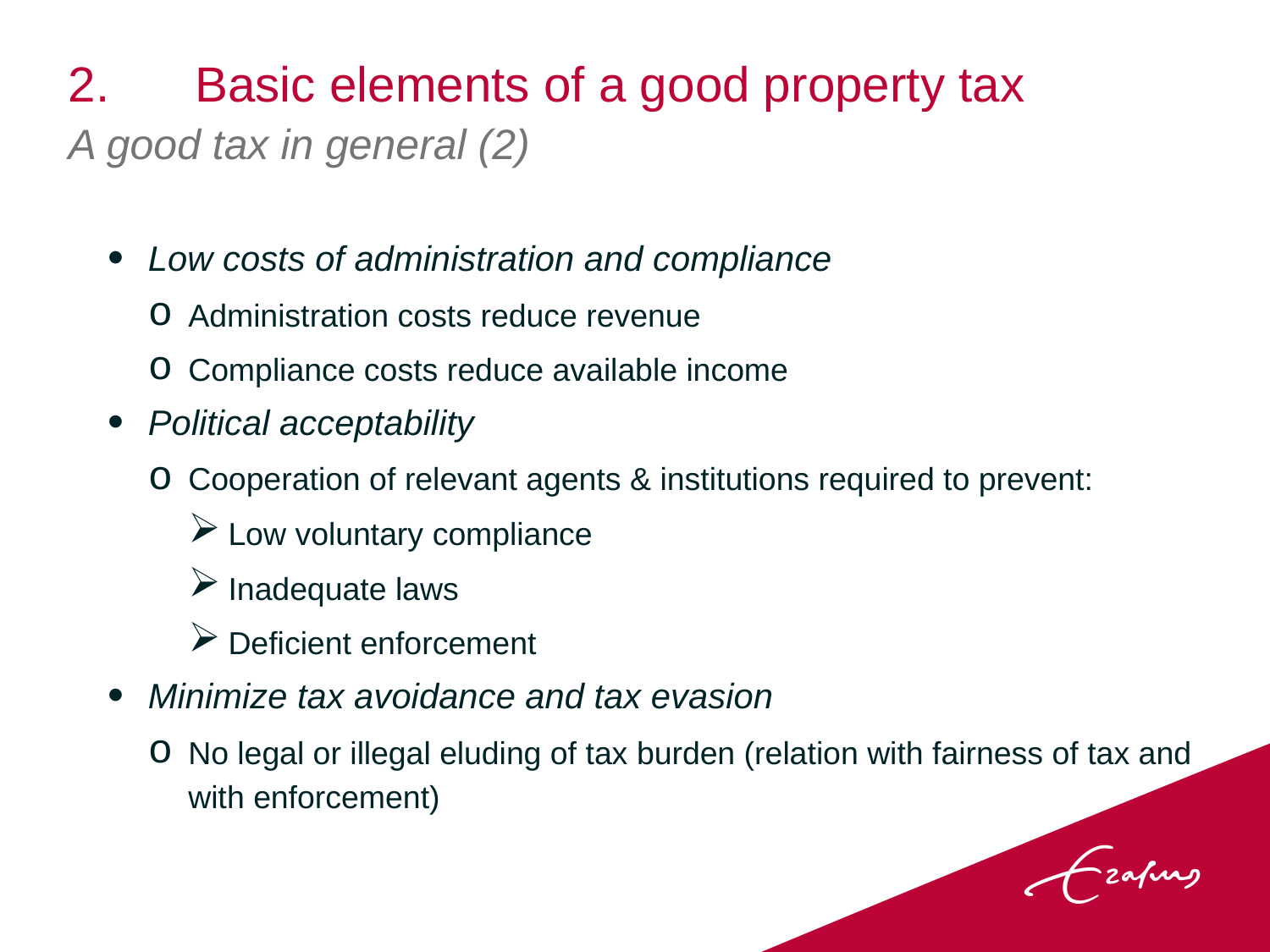

# 2.	Basic elements of a good property tax A good tax in general (2)

Low costs of administration and compliance
Administration costs reduce revenue
Compliance costs reduce available income
Political acceptability
Cooperation of relevant agents & institutions required to prevent:
Low voluntary compliance
Inadequate laws
Deficient enforcement
Minimize tax avoidance and tax evasion
No legal or illegal eluding of tax burden (relation with fairness of tax and with enforcement)